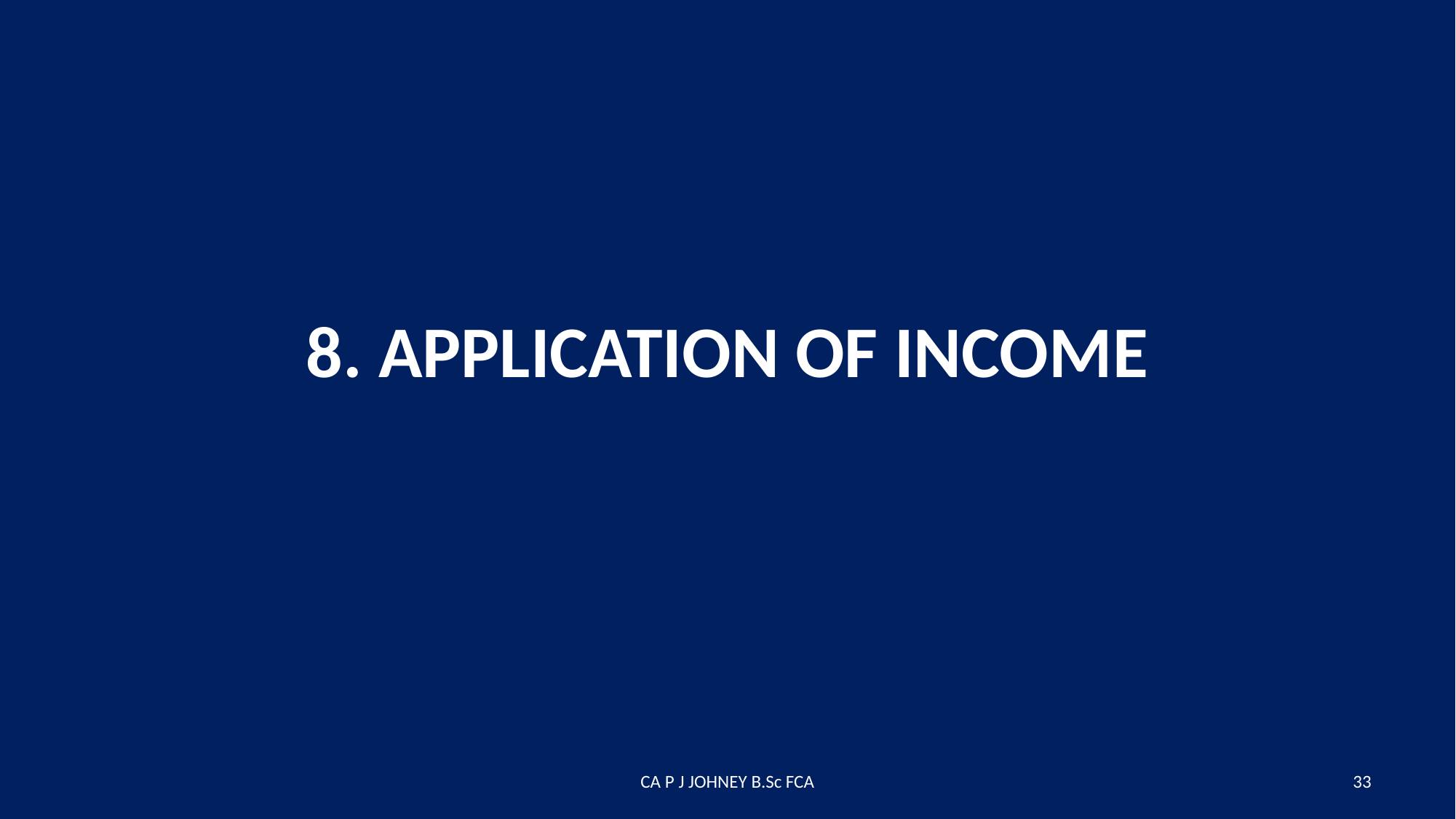

#
8. APPLICATION OF INCOME

CA P J JOHNEY B.Sc FCA
33